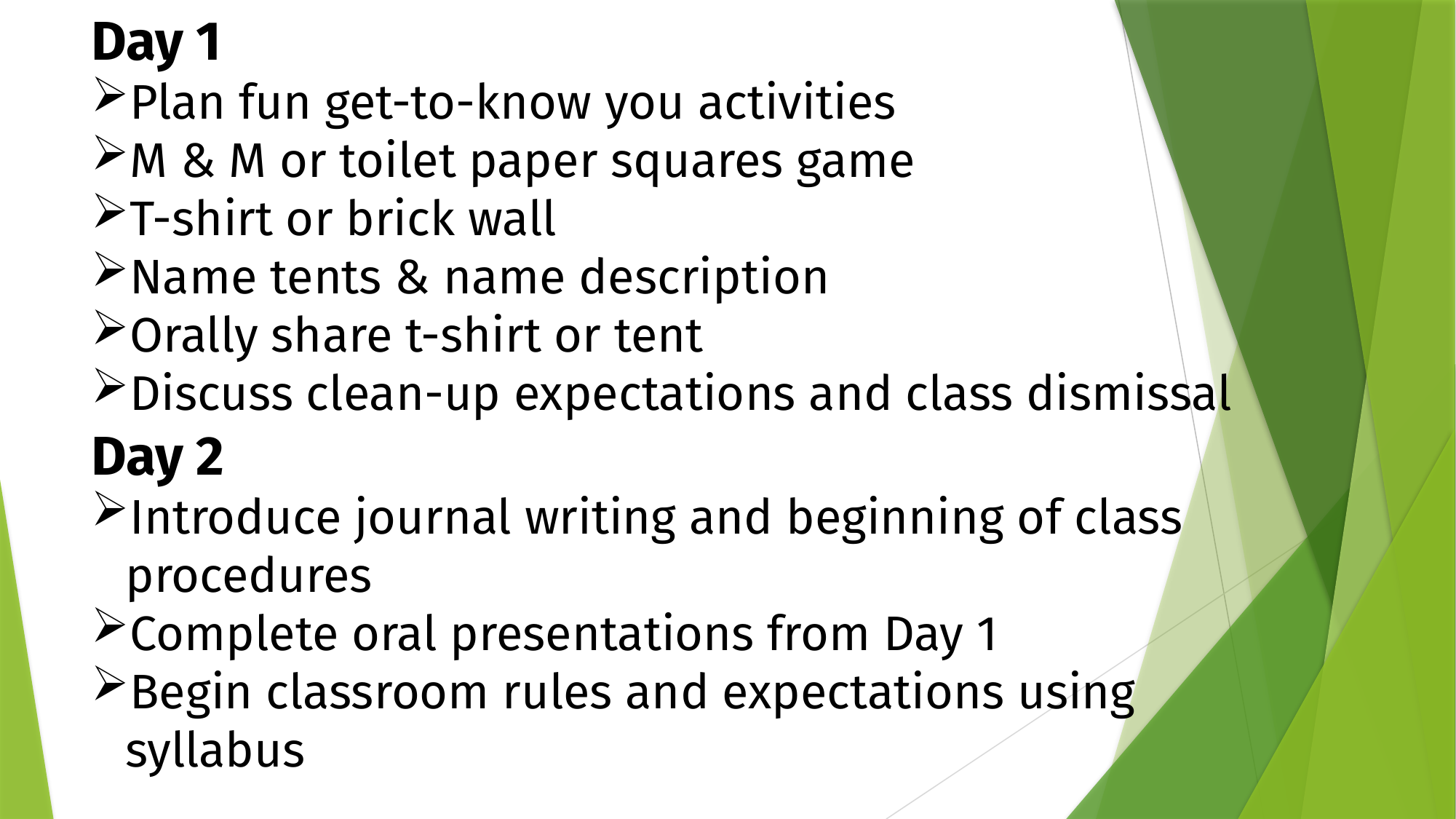

Day 1
Plan fun get-to-know you activities
M & M or toilet paper squares game
T-shirt or brick wall
Name tents & name description
Orally share t-shirt or tent
Discuss clean-up expectations and class dismissal
Day 2
Introduce journal writing and beginning of class procedures
Complete oral presentations from Day 1
Begin classroom rules and expectations using syllabus